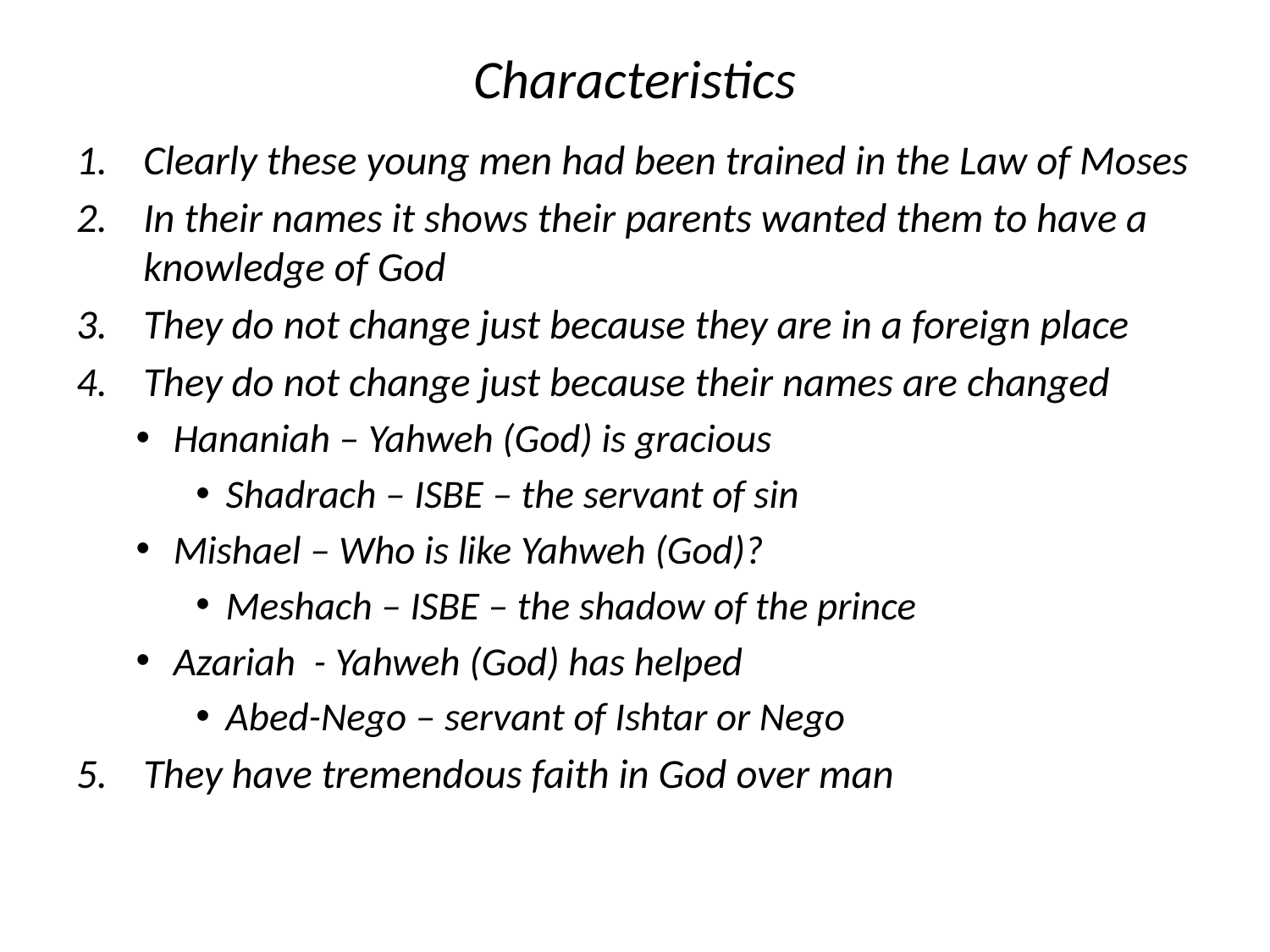

# Characteristics
Clearly these young men had been trained in the Law of Moses
In their names it shows their parents wanted them to have a knowledge of God
They do not change just because they are in a foreign place
They do not change just because their names are changed
Hananiah – Yahweh (God) is gracious
Shadrach – ISBE – the servant of sin
Mishael – Who is like Yahweh (God)?
Meshach – ISBE – the shadow of the prince
Azariah  - Yahweh (God) has helped
Abed-Nego – servant of Ishtar or Nego
They have tremendous faith in God over man